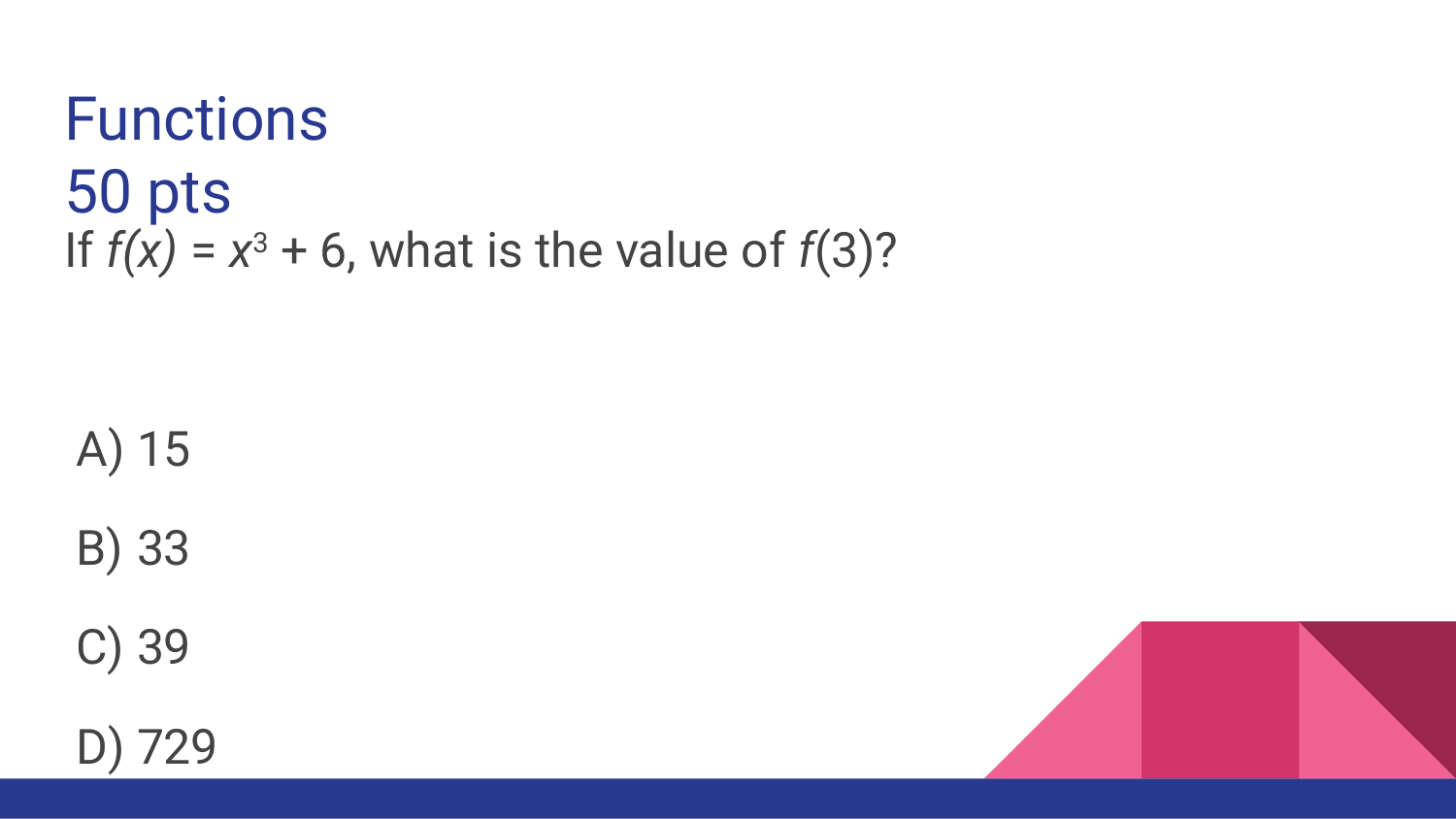

# Functions								50 pts
If f(x) = x3 + 6, what is the value of f(3)?

15
33
39
729